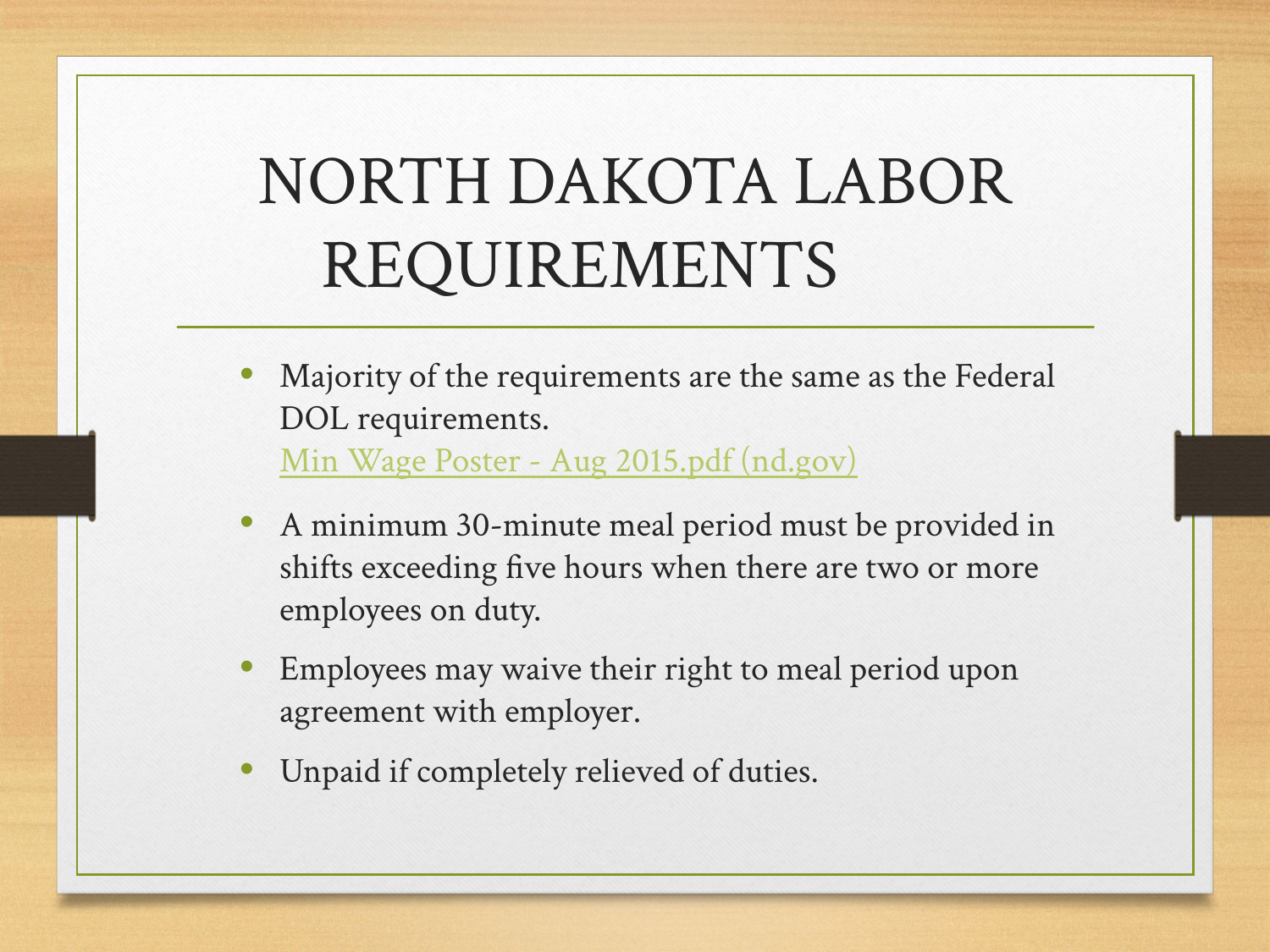

# NORTH DAKOTA LABOR REQUIREMENTS
Majority of the requirements are the same as the Federal DOL requirements. Min Wage Poster - Aug 2015.pdf (nd.gov)
A minimum 30-minute meal period must be provided in shifts exceeding five hours when there are two or more employees on duty.
Employees may waive their right to meal period upon agreement with employer.
Unpaid if completely relieved of duties.